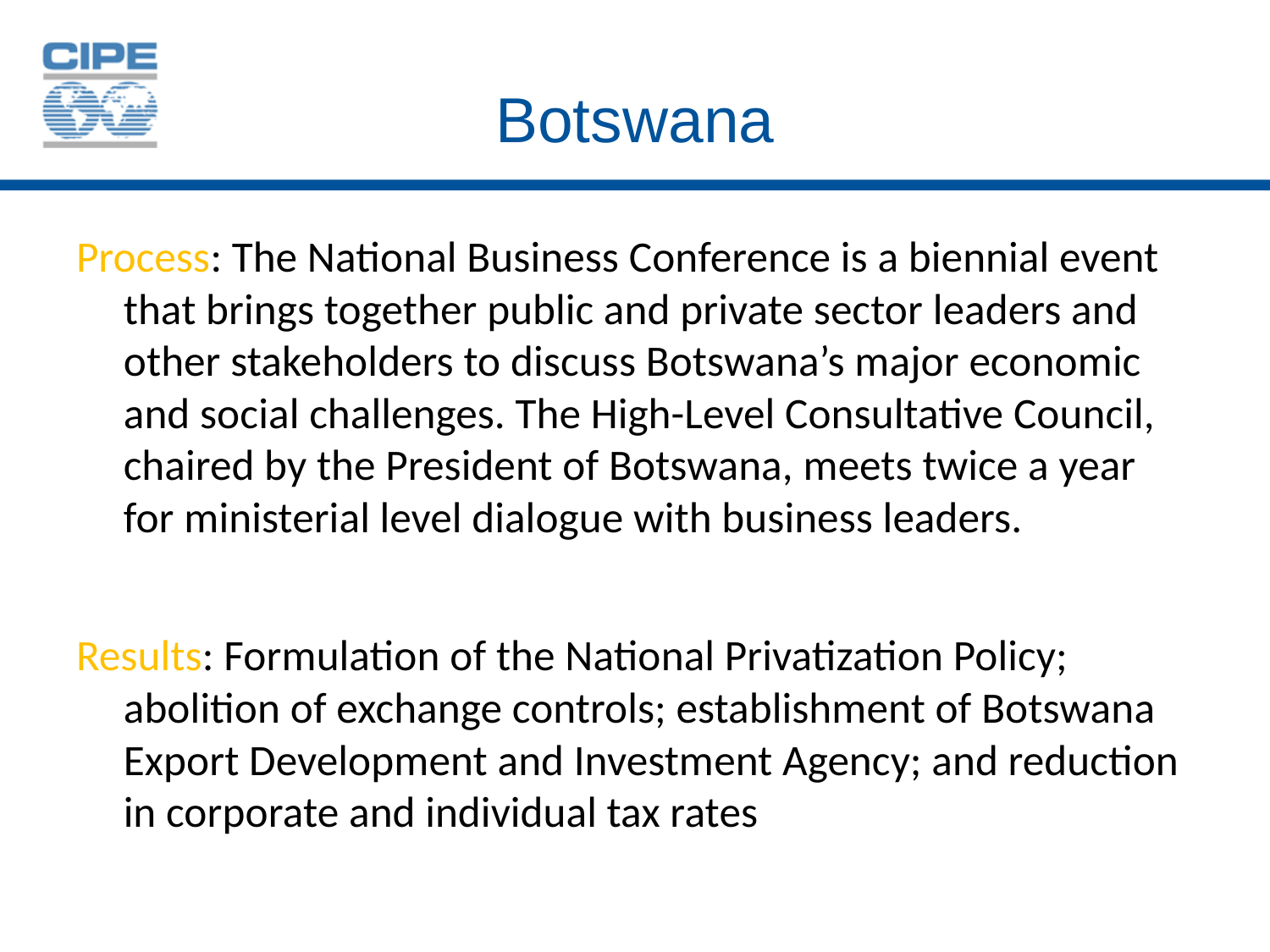

# Botswana
Process: The National Business Conference is a biennial event that brings together public and private sector leaders and other stakeholders to discuss Botswana’s major economic and social challenges. The High-Level Consultative Council, chaired by the President of Botswana, meets twice a year for ministerial level dialogue with business leaders.

Results: Formulation of the National Privatization Policy; abolition of exchange controls; establishment of Botswana Export Development and Investment Agency; and reduction in corporate and individual tax rates